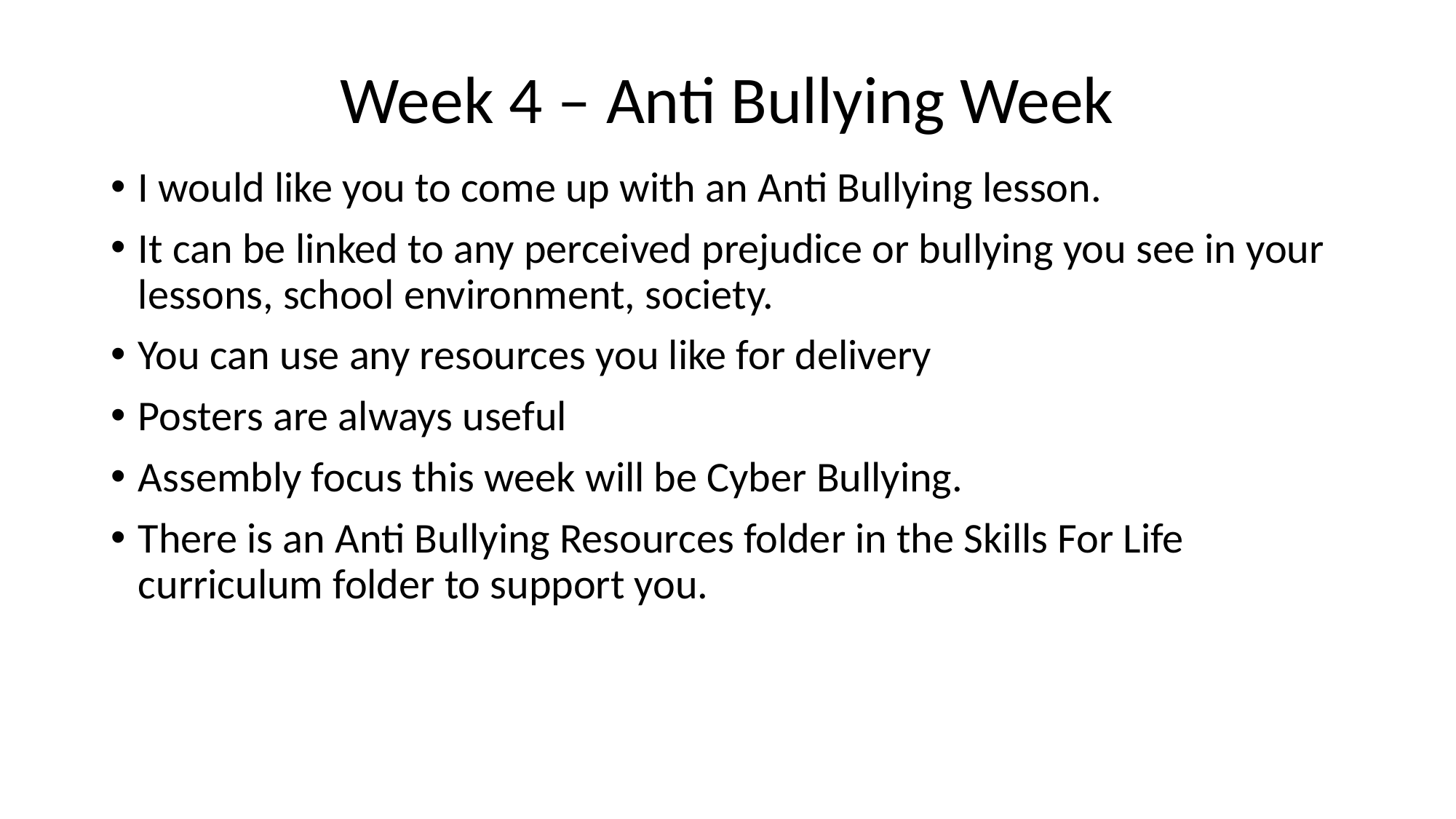

# Week 4 – Anti Bullying Week
I would like you to come up with an Anti Bullying lesson.
It can be linked to any perceived prejudice or bullying you see in your lessons, school environment, society.
You can use any resources you like for delivery
Posters are always useful
Assembly focus this week will be Cyber Bullying.
There is an Anti Bullying Resources folder in the Skills For Life curriculum folder to support you.